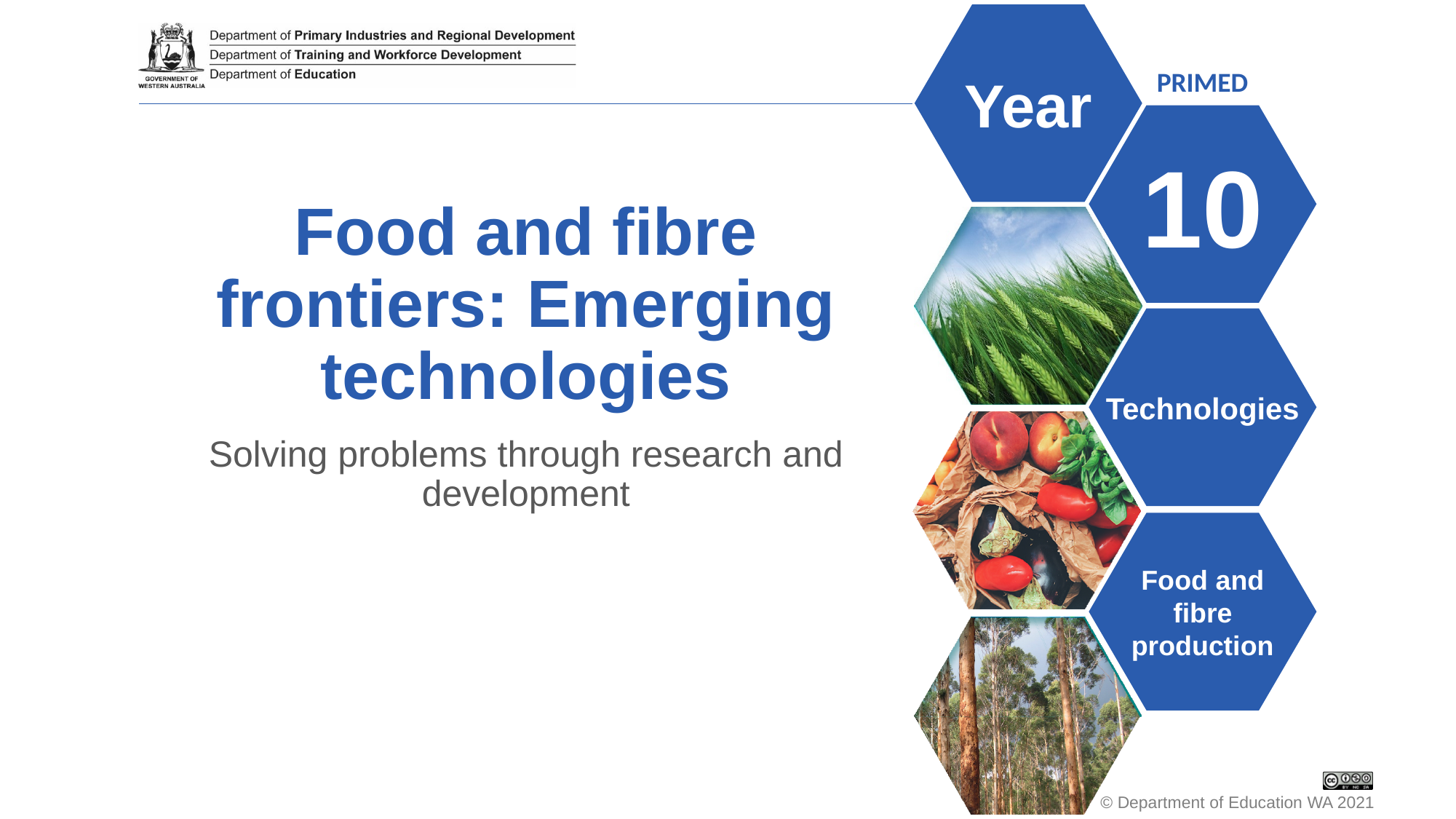

# Food and fibre frontiers: Emerging technologies
Solving problems through research and development